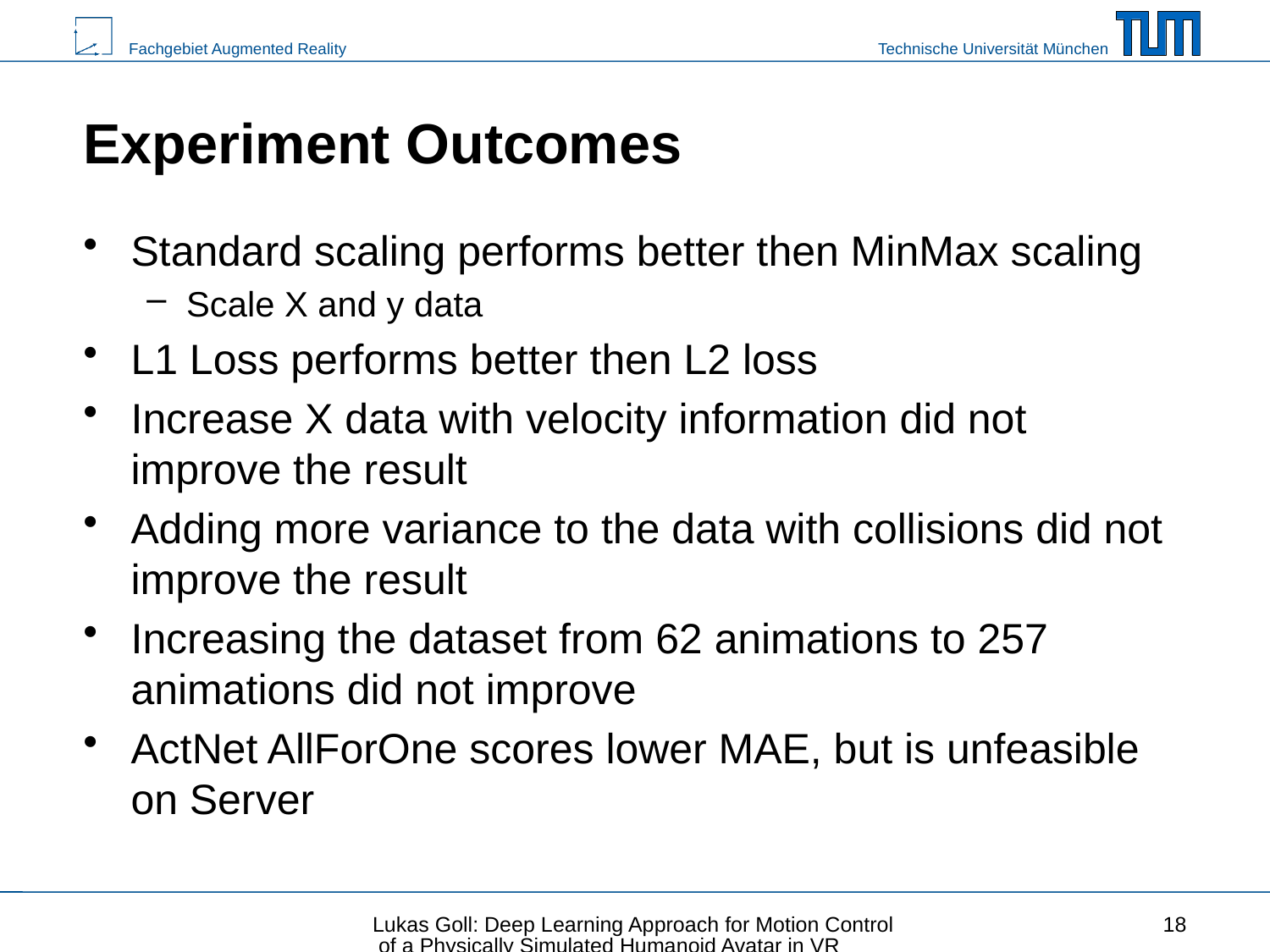

# Experiment Outcomes
Standard scaling performs better then MinMax scaling
Scale X and y data
L1 Loss performs better then L2 loss
Increase X data with velocity information did not improve the result
Adding more variance to the data with collisions did not improve the result
Increasing the dataset from 62 animations to 257 animations did not improve
ActNet AllForOne scores lower MAE, but is unfeasible on Server

Lukas Goll: Deep Learning Approach for Motion Control of a Physically Simulated Humanoid Avatar in VR
18